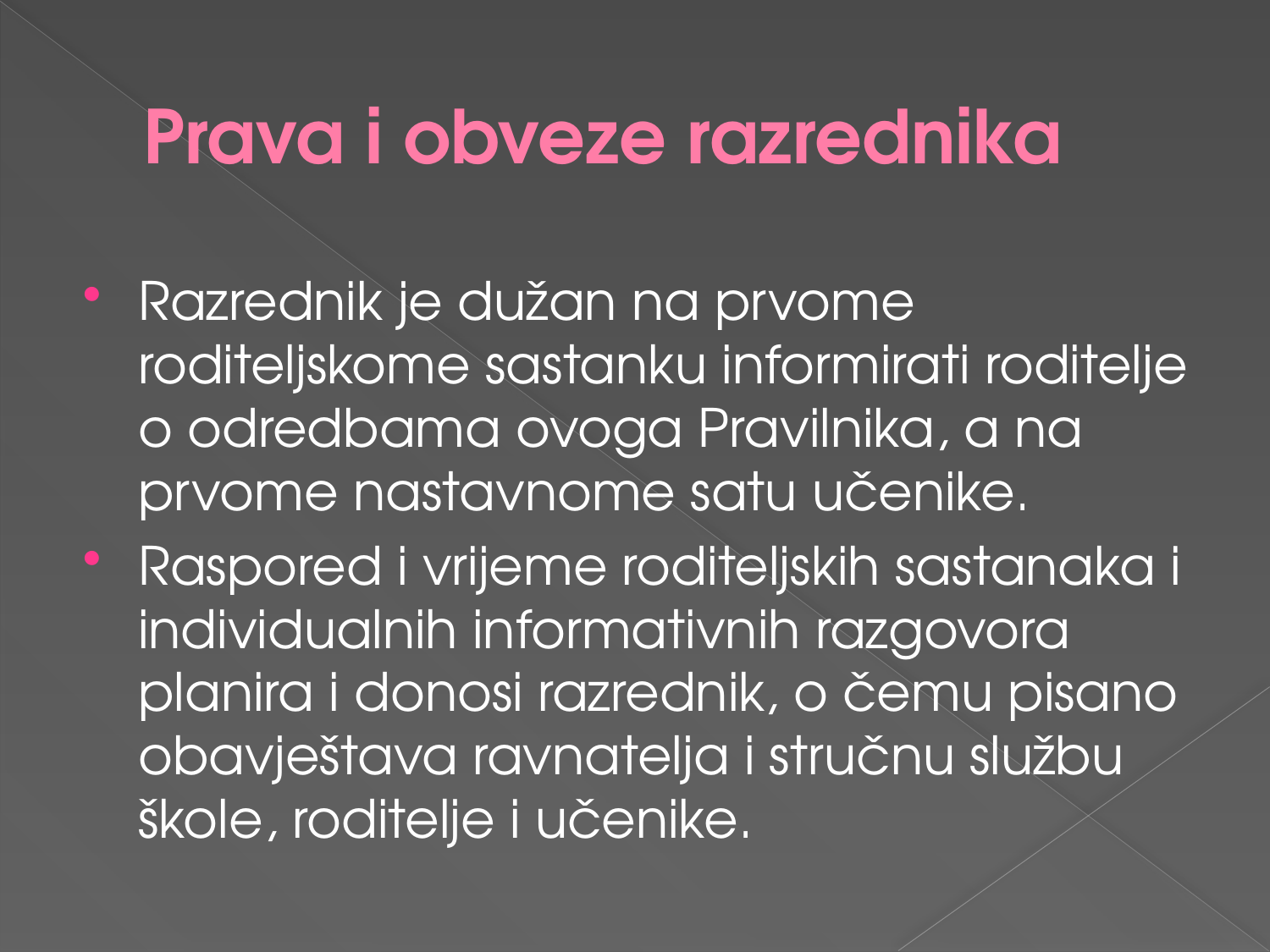

# Prava i obveze razrednika
Razrednik je dužan na prvome roditeljskome sastanku informirati roditelje o odredbama ovoga Pravilnika, a na prvome nastavnome satu učenike.
Raspored i vrijeme roditeljskih sastanaka i individualnih informativnih razgovora planira i donosi razrednik, o čemu pisano obavještava ravnatelja i stručnu službu škole, roditelje i učenike.